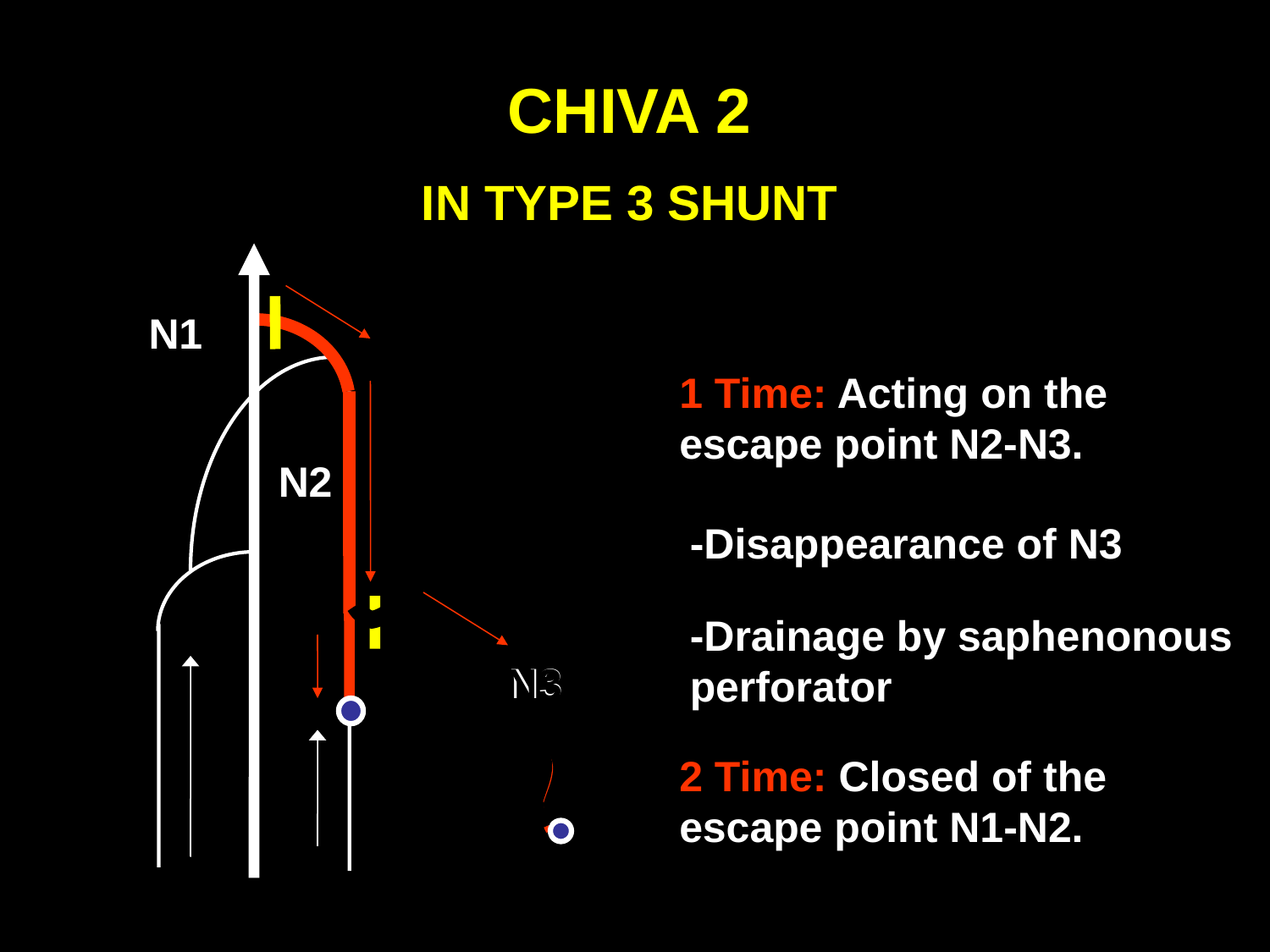

CHIVA 2
IN TYPE 3 SHUNT

N1

N2

N3

1 Time: Acting on the escape point N2-N3.
-Disappearance of N3

-Drainage by saphenonous perforator

N3

2 Time: Closed of the escape point N1-N2.